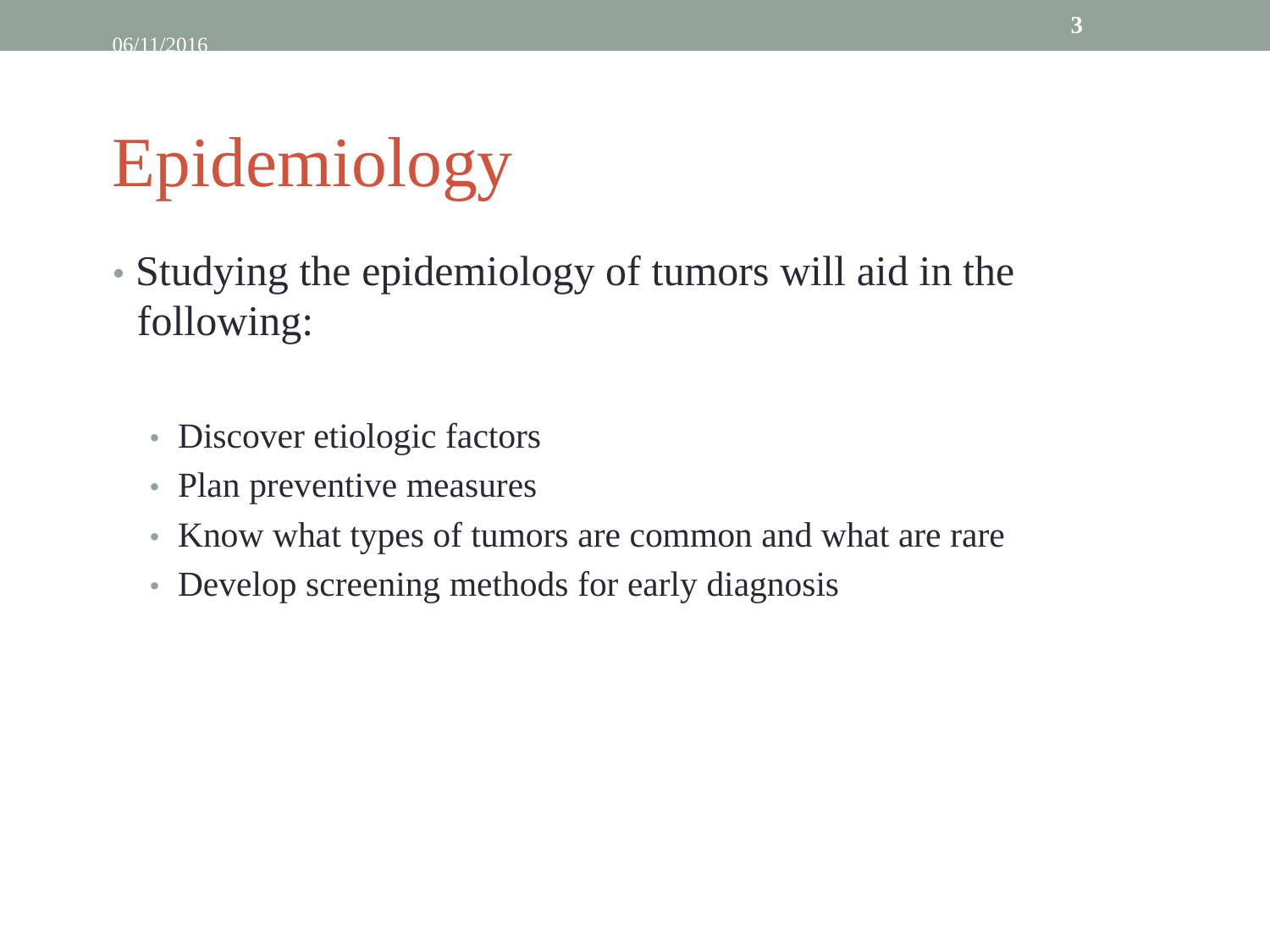

3

06/11/2016

Epidemiology

• Studying the epidemiology of tumors will aid in the
	following:

		•  Discover etiologic factors
		•  Plan preventive measures
		•  Know what types of tumors are common and what are rare
		•  Develop screening methods for early diagnosis